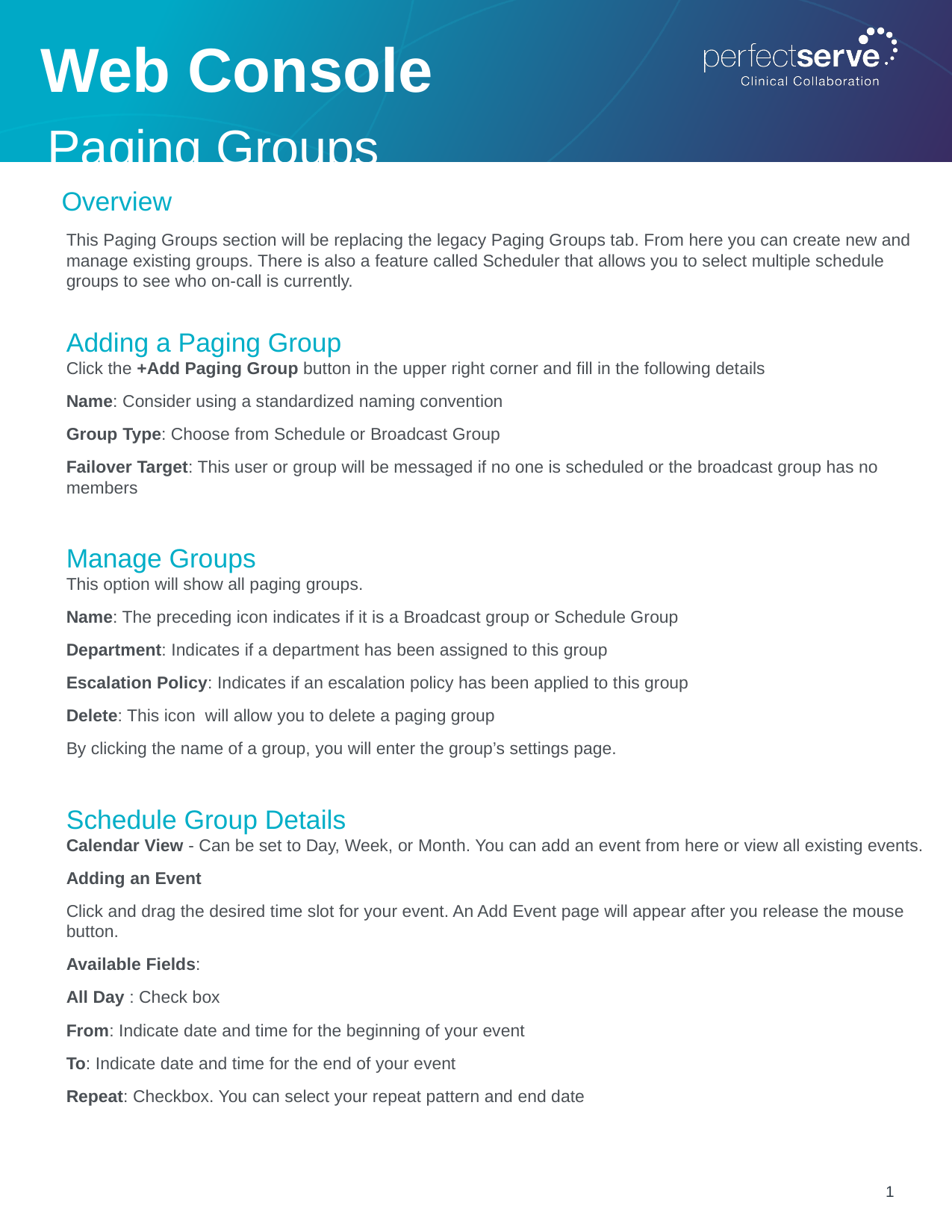

# Web Console
Paging Groups
Overview
This Paging Groups section will be replacing the legacy Paging Groups tab. From here you can create new and manage existing groups. There is also a feature called Scheduler that allows you to select multiple schedule groups to see who on-call is currently.

Adding a Paging Group
Click the +Add Paging Group button in the upper right corner and fill in the following details
Name: Consider using a standardized naming convention
Group Type: Choose from Schedule or Broadcast Group
Failover Target: This user or group will be messaged if no one is scheduled or the broadcast group has no members

Manage Groups
This option will show all paging groups.
Name: The preceding icon indicates if it is a Broadcast group or Schedule Group
Department: Indicates if a department has been assigned to this group
Escalation Policy: Indicates if an escalation policy has been applied to this group
Delete: This icon  will allow you to delete a paging group
By clicking the name of a group, you will enter the group’s settings page.

Schedule Group Details
Calendar View - Can be set to Day, Week, or Month. You can add an event from here or view all existing events.
Adding an Event
Click and drag the desired time slot for your event. An Add Event page will appear after you release the mouse button.
Available Fields:
All Day : Check box
From: Indicate date and time for the beginning of your event
To: Indicate date and time for the end of your event
Repeat: Checkbox. You can select your repeat pattern and end date